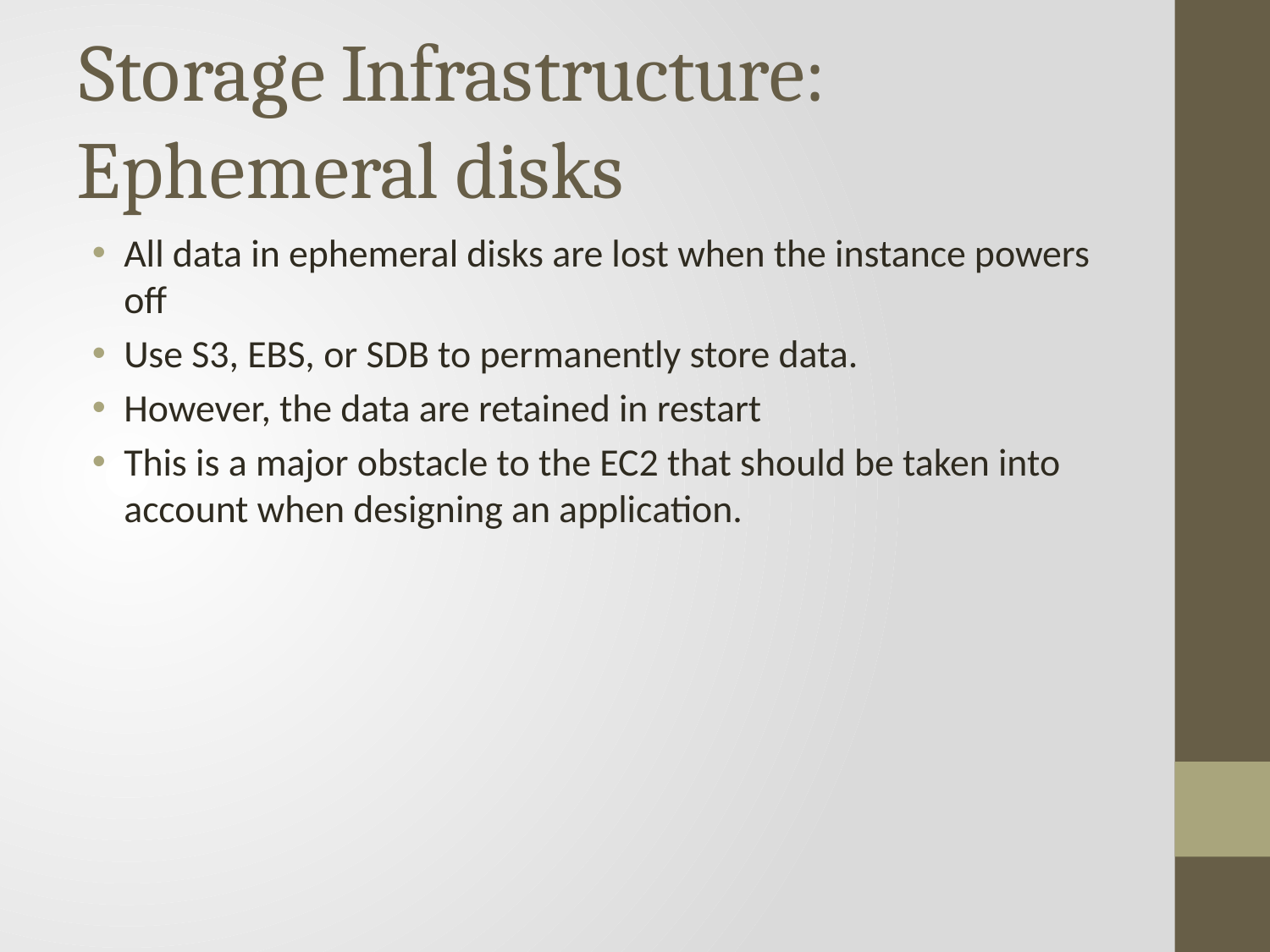

# Storage Infrastructure: Ephemeral disks
All data in ephemeral disks are lost when the instance powers off
Use S3, EBS, or SDB to permanently store data.
However, the data are retained in restart
This is a major obstacle to the EC2 that should be taken into account when designing an application.